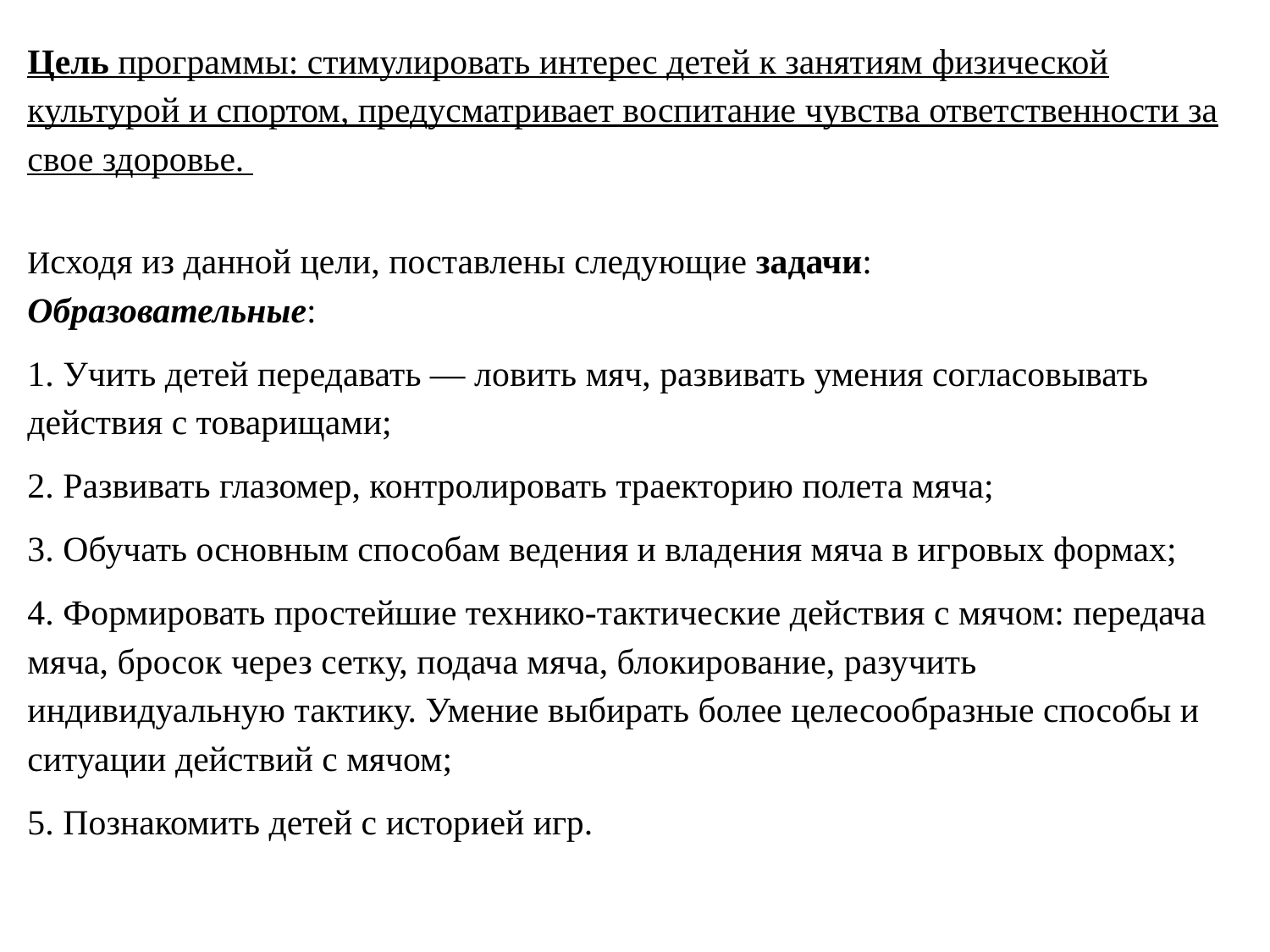

Цель программы: стимулировать интерес детей к занятиям физической культурой и спортом, предусматривает воспитание чувства ответственности за свое здоровье.
Исходя из данной цели, поставлены следующие задачи:
Образовательные:
1. Учить детей передавать — ловить мяч, развивать умения согласовывать действия с товарищами;
2. Развивать глазомер, контролировать траекторию полета мяча;
3. Обучать основным способам ведения и владения мяча в игровых формах;
4. Формировать простейшие технико-тактические действия с мячом: передача мяча, бросок через сетку, подача мяча, блокирование, разучить индивидуальную тактику. Умение выбирать более целесообразные способы и ситуации действий с мячом;
5. Познакомить детей с историей игр.